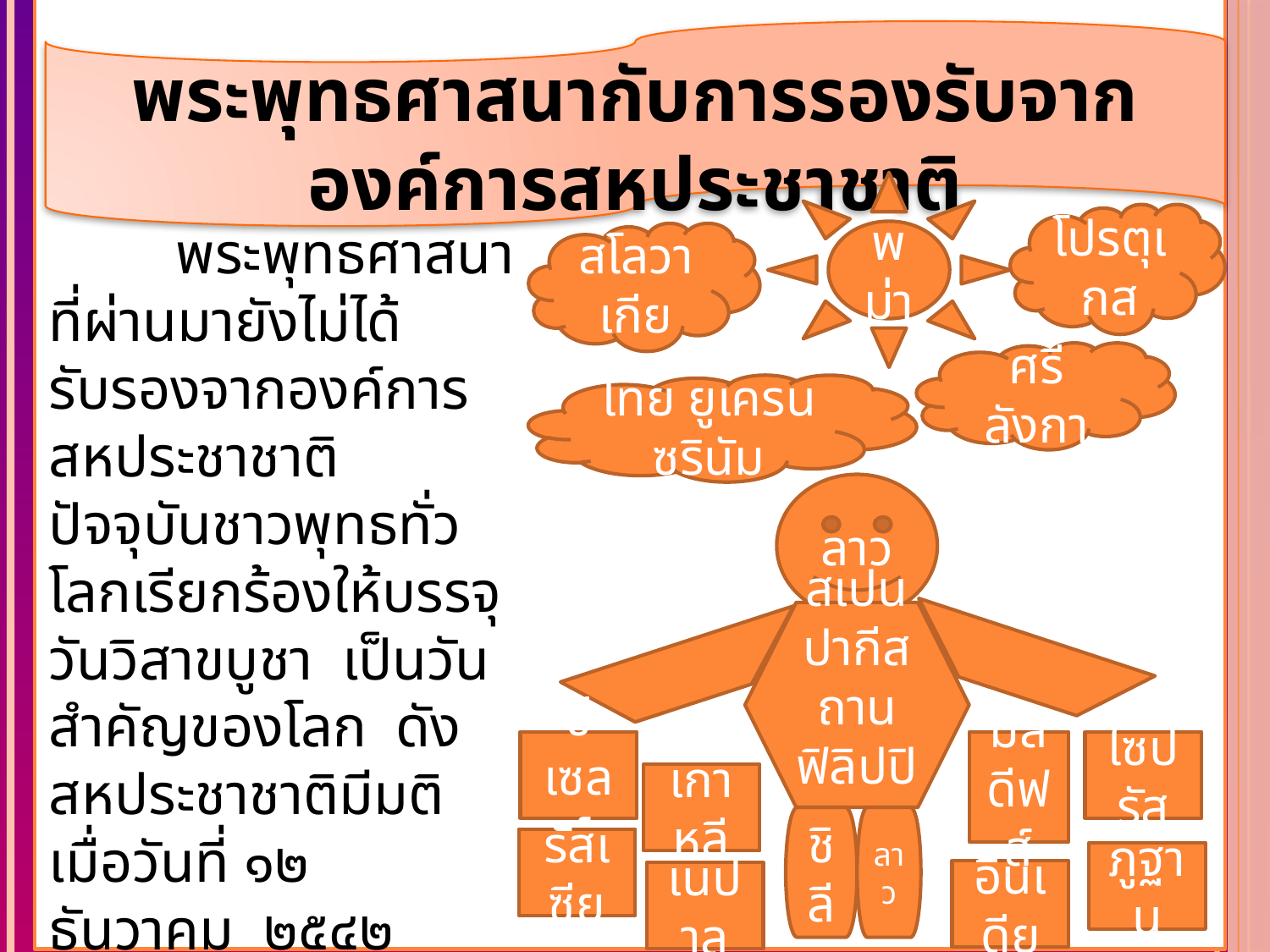

พระพุทธศาสนากับการรองรับจากองค์การสหประชาชาติ

พม่า
โปรตุเกส
	พระพุทธศาสนาที่ผ่านมายังไม่ได้รับรองจากองค์การสหประชาชาติ ปัจจุบันชาวพุทธทั่วโลกเรียกร้องให้บรรจุวันวิสาขบูชา  เป็นวันสำคัญของโลก  ดังสหประชาชาติมีมติ  เมื่อวันที่ ๑๒  ธันวาคม  ๒๕๔๒  สมัยสามัญครั้งที่ ๕๔  วาระการประชุมที่  ๑๗๔  รับรองให้วันวิสาขบูชาเป็นวันสากล
สโลวาเกีย
ศรีลังกา
ไทย ยูเครน ซูรินัม
ลาว

สเปน
ปากีสถาน
ฟิลิปปินส์
ซีเซลล์
มัลดีฟส์
ไซปรัส
เกาหลี
ชิลี
ลาว
รัสเซีย
ภูฐาน
อินเดีย
เนปาล